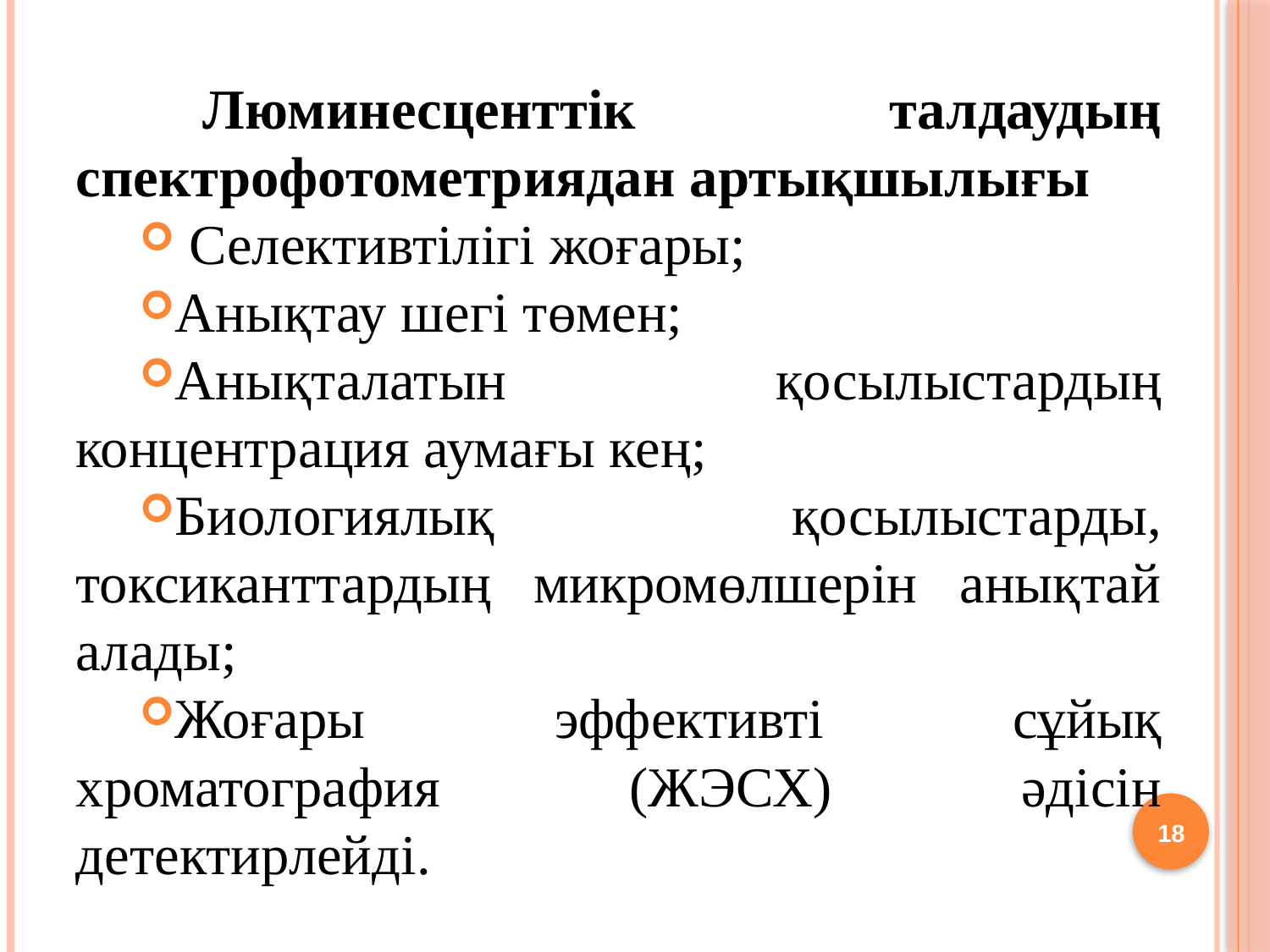

Люминесценттік талдаудың спектрофотометриядан артықшылығы
 Селективтілігі жоғары;
Анықтау шегі төмен;
Анықталатын қосылыстардың концентрация аумағы кең;
Биологиялық қосылыстарды, токсиканттардың микромөлшерін анықтай алады;
Жоғары эффективті сұйық хроматография (ЖЭСХ) әдісін детектирлейді.

18